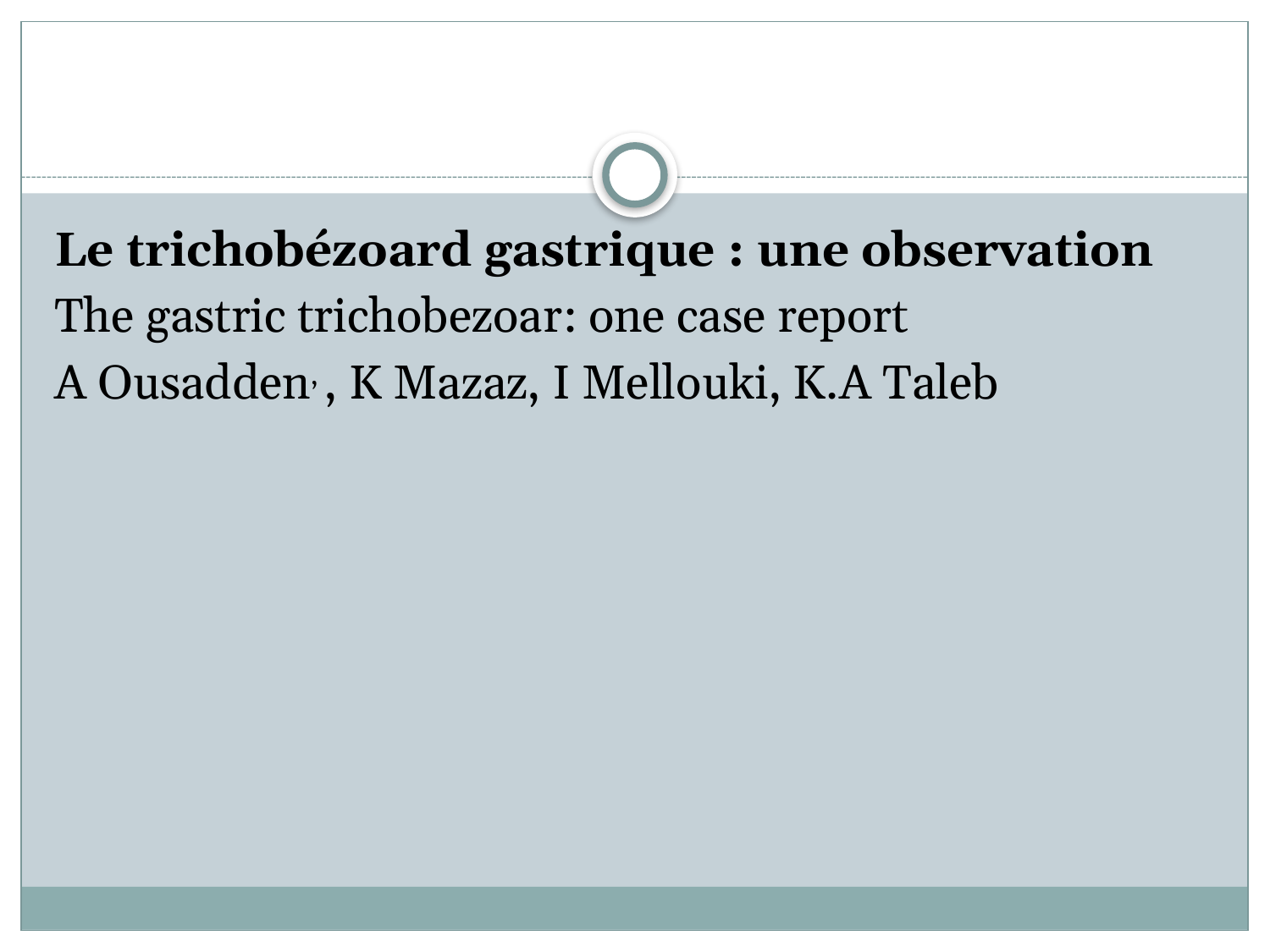

#
Le trichobézoard gastrique : une observation
The gastric trichobezoar: one case report
A Ousadden, , K Mazaz, I Mellouki, K.A Taleb